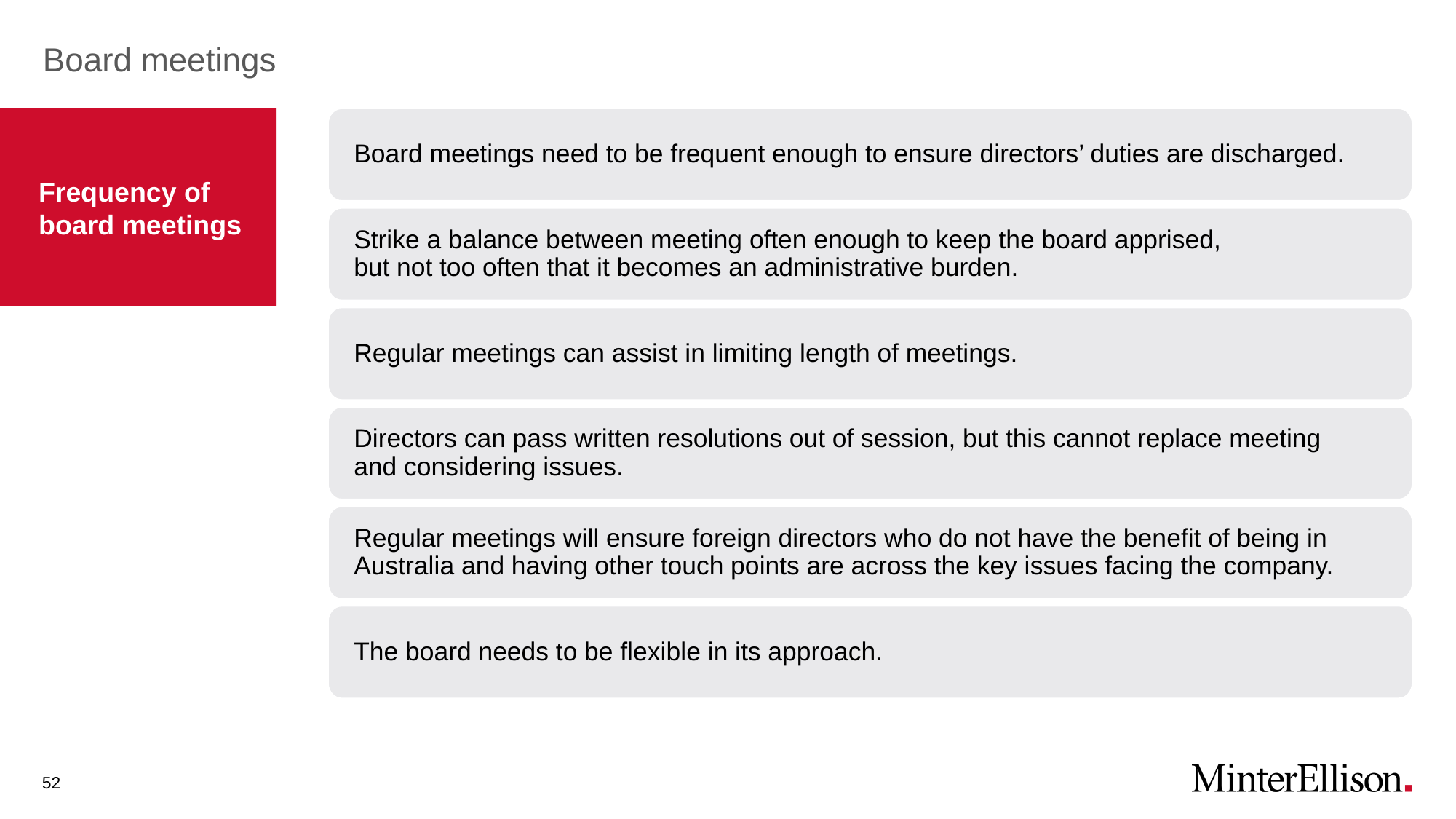

# Board meetings
Frequency of board meetings
Board meetings need to be frequent enough to ensure directors’ duties are discharged.
Strike a balance between meeting often enough to keep the board apprised,
but not too often that it becomes an administrative burden.
Regular meetings can assist in limiting length of meetings.
Directors can pass written resolutions out of session, but this cannot replace meeting
and considering issues.
Regular meetings will ensure foreign directors who do not have the benefit of being in Australia and having other touch points are across the key issues facing the company.
The board needs to be flexible in its approach.